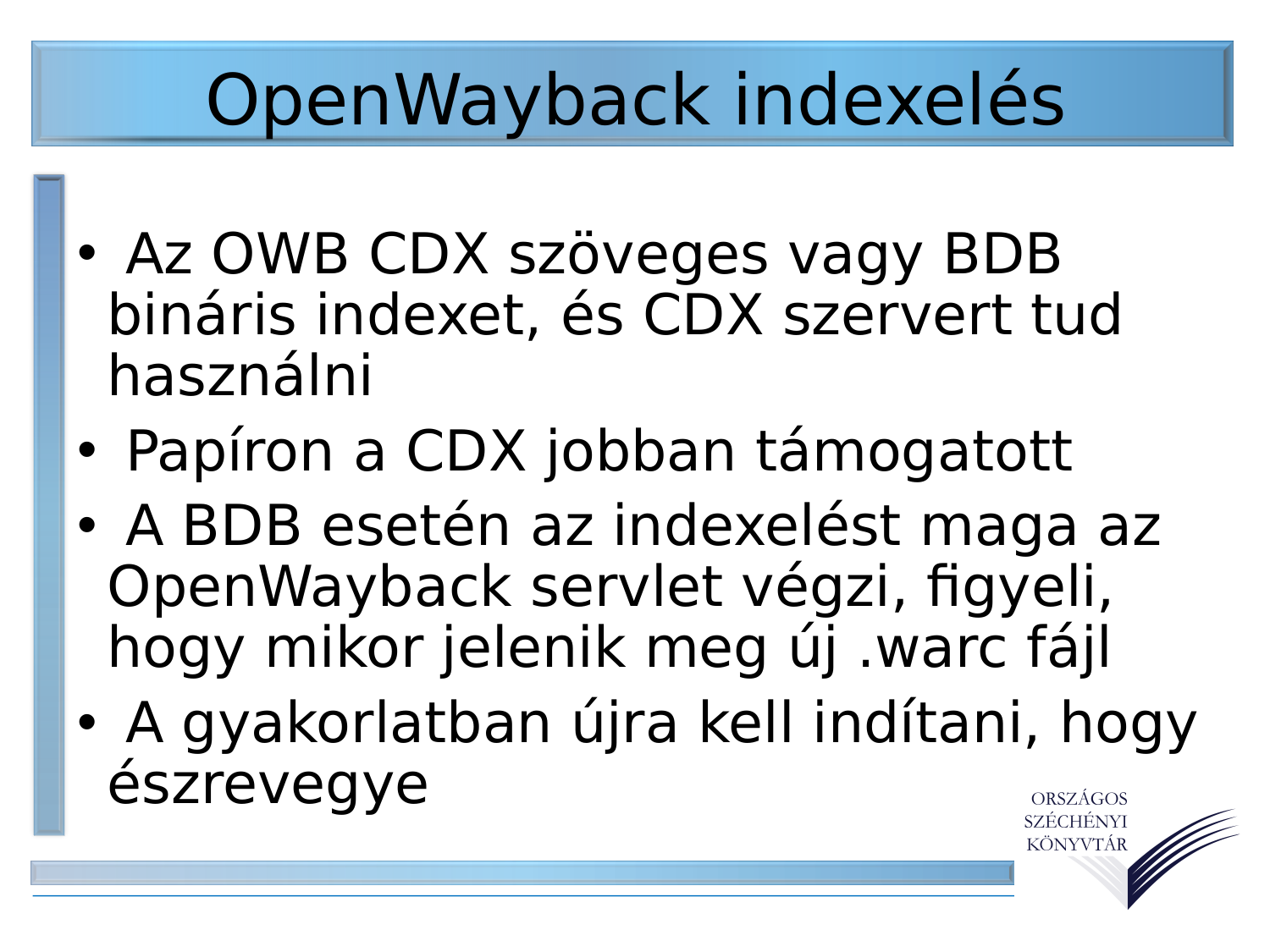

OpenWayback indexelés

 Az OWB CDX szöveges vagy BDB bináris indexet, és CDX szervert tud használni
 Papíron a CDX jobban támogatott
 A BDB esetén az indexelést maga az OpenWayback servlet végzi, figyeli, hogy mikor jelenik meg új .warc fájl
 A gyakorlatban újra kell indítani, hogy észrevegye